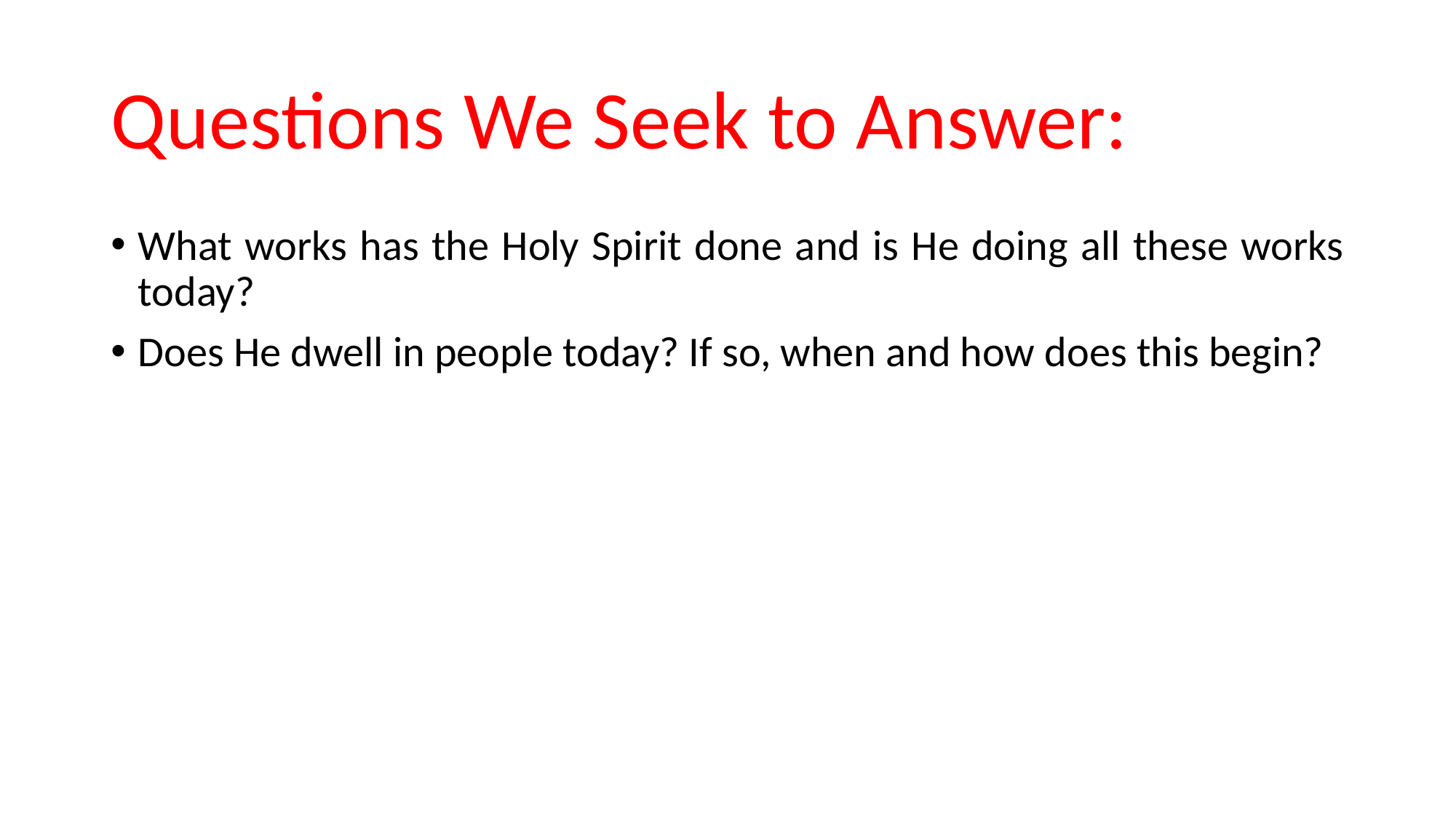

# Questions We Seek to Answer:
What works has the Holy Spirit done and is He doing all these works today?
Does He dwell in people today? If so, when and how does this begin?